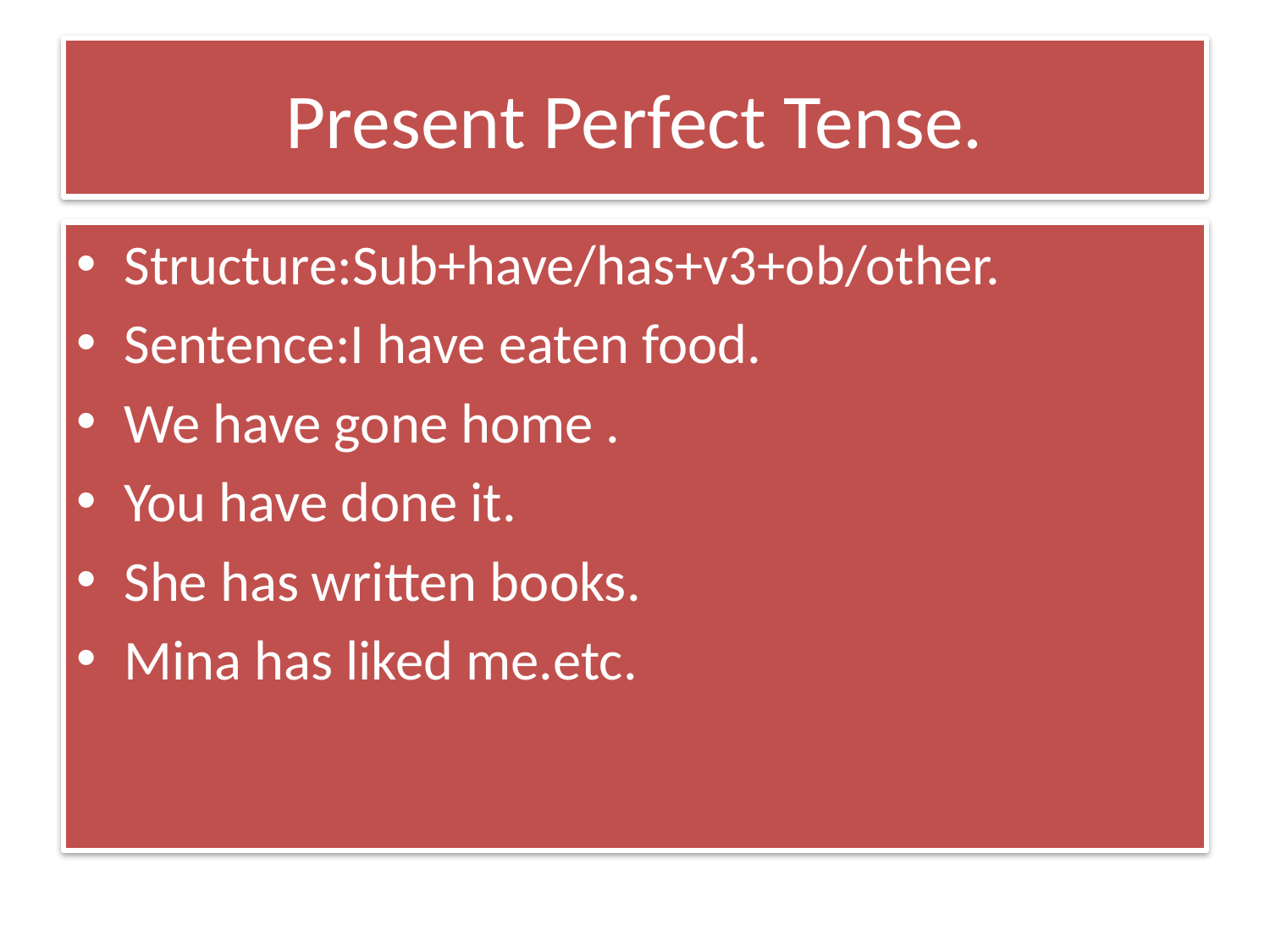

# Present Perfect Tense.
Structure:Sub+have/has+v3+ob/other.
Sentence:I have eaten food.
We have gone home .
You have done it.
She has written books.
Mina has liked me.etc.